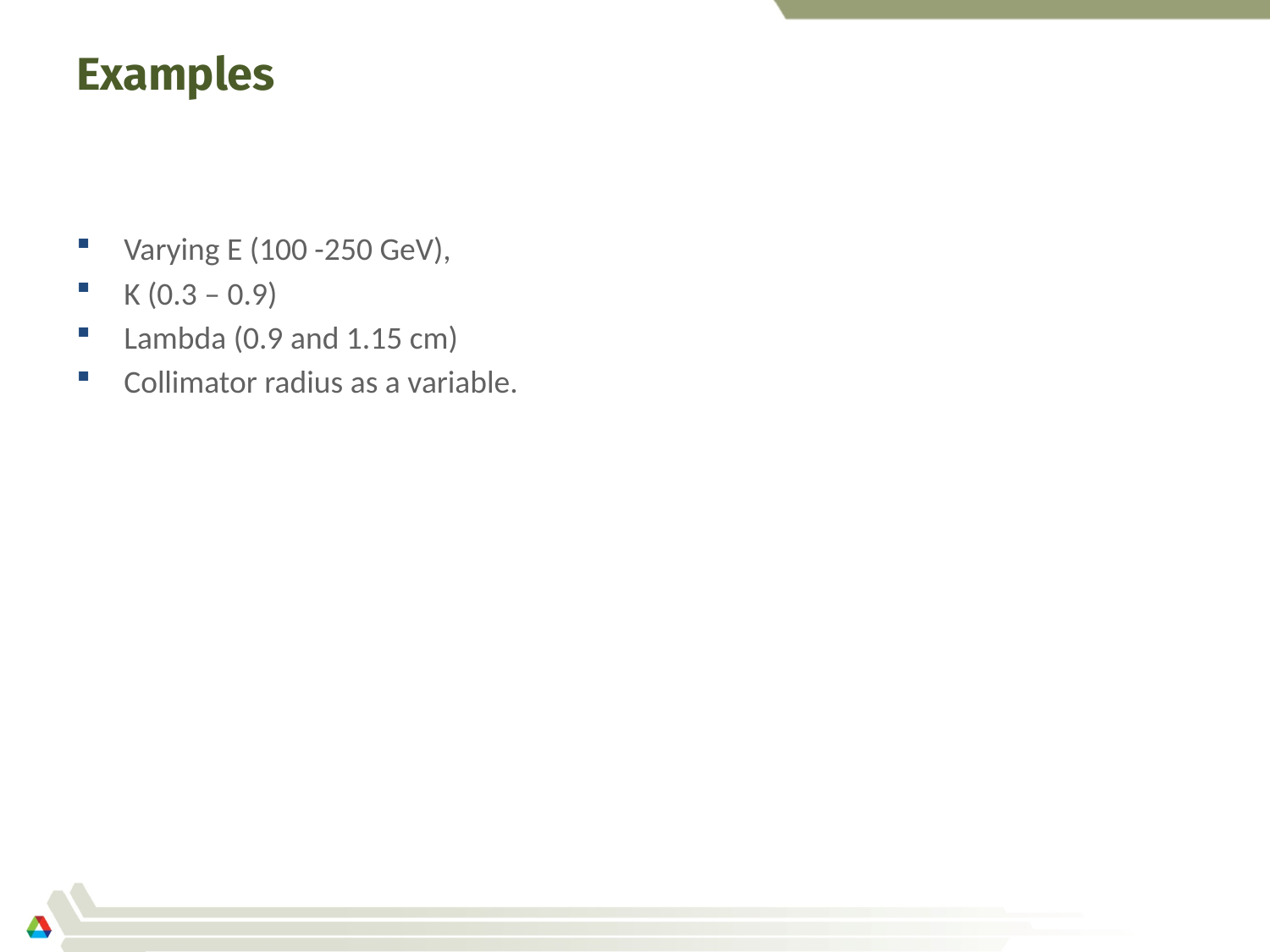

# Examples
Varying E (100 -250 GeV),
K (0.3 – 0.9)
Lambda (0.9 and 1.15 cm)
Collimator radius as a variable.